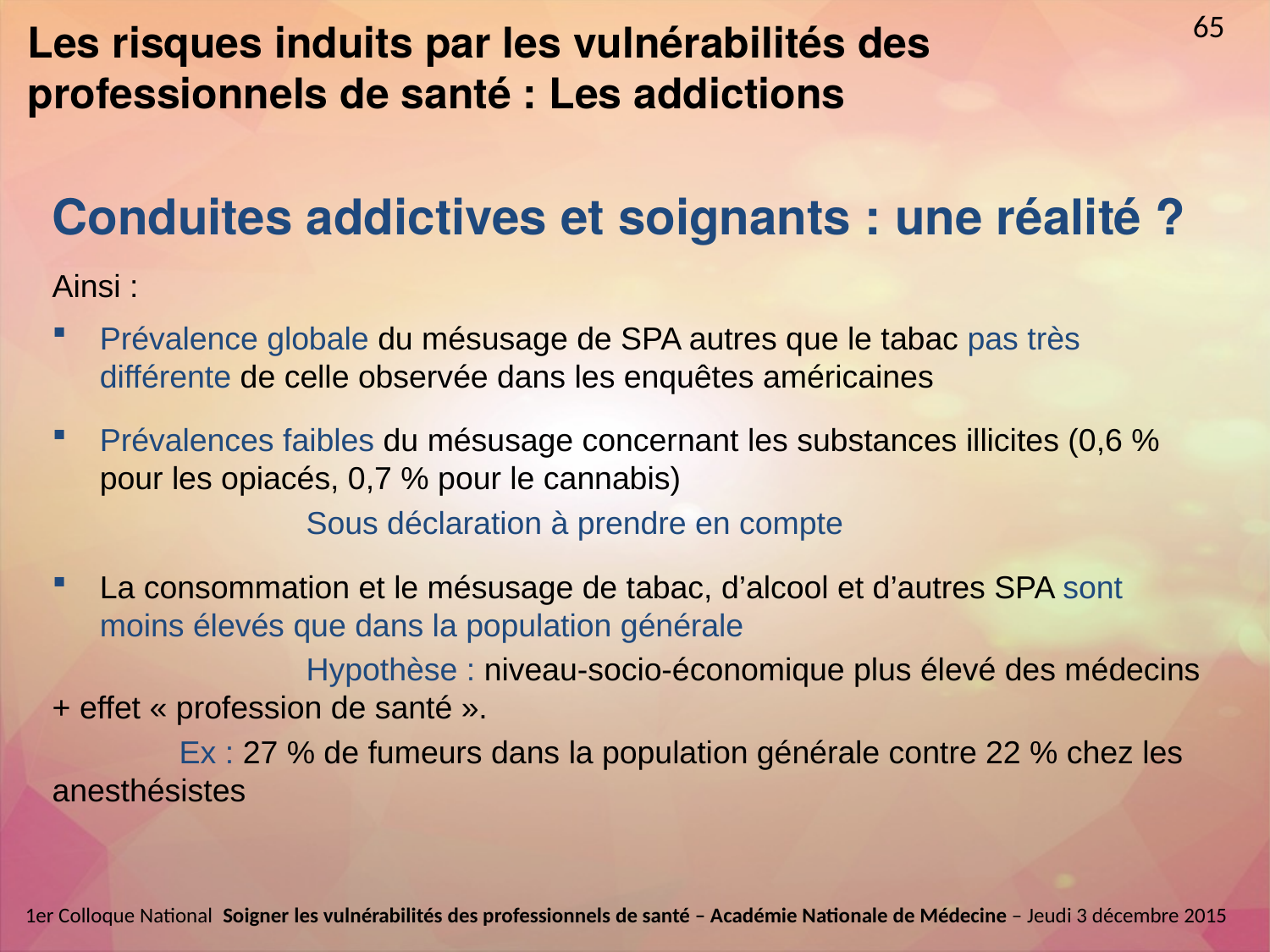

12 min
65
# Les risques induits par les vulnérabilités des professionnels de santé : Les addictions

Conduites addictives et soignants : une réalité ?

Ainsi :

Prévalence globale du mésusage de SPA autres que le tabac pas très différente de celle observée dans les enquêtes américaines

Prévalences faibles du mésusage concernant les substances illicites (0,6 % pour les opiacés, 0,7 % pour le cannabis)
		Sous déclaration à prendre en compte

La consommation et le mésusage de tabac, d’alcool et d’autres SPA sont moins élevés que dans la population générale
		Hypothèse : niveau-socio-économique plus élevé des médecins + effet « profession de santé ».
	Ex : 27 % de fumeurs dans la population générale contre 22 % chez les anesthésistes
1er Colloque National  Soigner les vulnérabilités des professionnels de santé – Académie Nationale de Médecine – Jeudi 3 décembre 2015